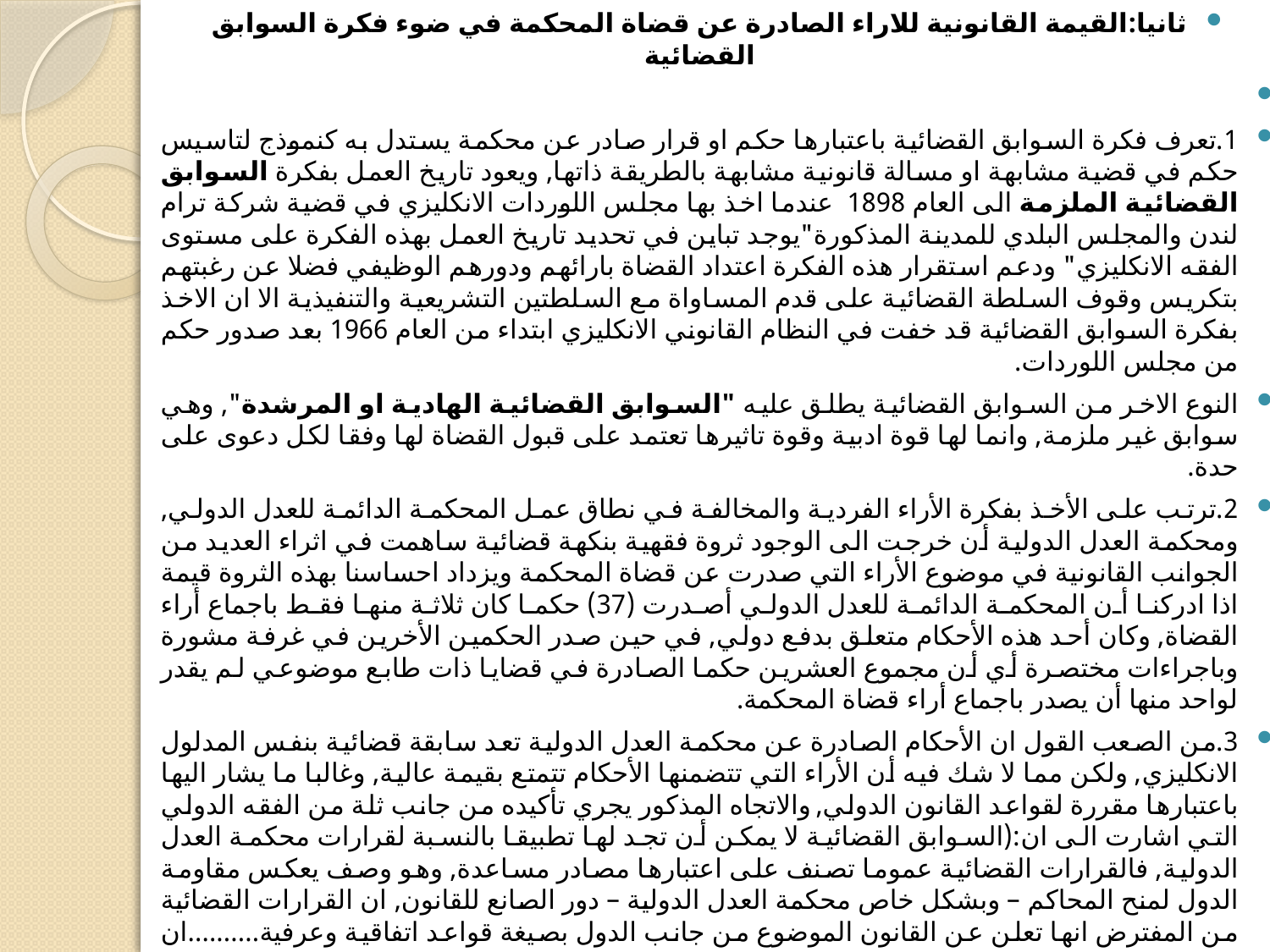

ثانيا:القيمة القانونية للاراء الصادرة عن قضاة المحكمة في ضوء فكرة السوابق القضائية

1.تعرف فكرة السوابق القضائية باعتبارها حكم او قرار صادر عن محكمة يستدل به كنموذج لتاسيس حكم في قضية مشابهة او مسالة قانونية مشابهة بالطريقة ذاتها, ويعود تاريخ العمل بفكرة السوابق القضائية الملزمة الى العام 1898  عندما اخذ بها مجلس اللوردات الانكليزي في قضية شركة ترام لندن والمجلس البلدي للمدينة المذكورة"يوجد تباين في تحديد تاريخ العمل بهذه الفكرة على مستوى الفقه الانكليزي" ودعم استقرار هذه الفكرة اعتداد القضاة بارائهم ودورهم الوظيفي فضلا عن رغبتهم بتكريس وقوف السلطة القضائية على قدم المساواة مع السلطتين التشريعية والتنفيذية الا ان الاخذ بفكرة السوابق القضائية قد خفت في النظام القانوني الانكليزي ابتداء من العام 1966 بعد صدور حكم من مجلس اللوردات.
النوع الاخر من السوابق القضائية يطلق عليه "السوابق القضائية الهادية او المرشدة", وهي سوابق غير ملزمة, وانما لها قوة ادبية وقوة تاثيرها تعتمد على قبول القضاة لها وفقا لكل دعوى على حدة.
2.ترتب على الأخذ بفكرة الأراء الفردية والمخالفة في نطاق عمل المحكمة الدائمة للعدل الدولي, ومحكمة العدل الدولية أن خرجت الى الوجود ثروة فقهية بنكهة قضائية ساهمت في اثراء العديد من الجوانب القانونية في موضوع الأراء التي صدرت عن قضاة المحكمة ويزداد احساسنا بهذه الثروة قيمة اذا ادركنا أن المحكمة الدائمة للعدل الدولي أصدرت (37) حكما كان ثلاثة منها فقط باجماع أراء القضاة, وكان أحد هذه الأحكام متعلق بدفع دولي, في حين صدر الحكمين الأخرين في غرفة مشورة وباجراءات مختصرة أي أن مجموع العشرين حكما الصادرة في قضايا ذات طابع موضوعي لم يقدر لواحد منها أن يصدر باجماع أراء قضاة المحكمة.
3.من الصعب القول ان الأحكام الصادرة عن محكمة العدل الدولية تعد سابقة قضائية بنفس المدلول الانكليزي, ولكن مما لا شك فيه أن الأراء التي تتضمنها الأحكام تتمتع بقيمة عالية, وغالبا ما يشار اليها باعتبارها مقررة لقواعد القانون الدولي, والاتجاه المذكور يجري تأكيده من جانب ثلة من الفقه الدولي التي اشارت الى ان:(السوابق القضائية لا يمكن أن تجد لها تطبيقا بالنسبة لقرارات محكمة العدل الدولية, فالقرارات القضائية عموما تصنف على اعتبارها مصادر مساعدة, وهو وصف يعكس مقاومة الدول لمنح المحاكم – وبشكل خاص محكمة العدل الدولية – دور الصانع للقانون, ان القرارات القضائية من المفترض انها تعلن عن القانون الموضوع من جانب الدول بصيغة قواعد اتفاقية وعرفية..........ان قرارات محكمة العدل الدولية كافة ينظر اليها من جانب المحامين الدوليين باعتبارها سلطة ذات مصداقية عالية في الاقناع  بخصوص وجود القانون الدولي)
4.ينتهي القاضي محمد البجاوي رئيس محكمة العدل الدولية السابق الى النتيجة ذاتها حيث يشير الى ضرورة عدم النظر الى أحكام المحاكم الدولية باعتبارها تمثل سوابق قضائية ملزمة, وذلك ما يمكن أن نستنتجه من بيانه "اعلانه" الملحق بفتوى المحكمة الصادرة بتأريخ 8 تموز 1998